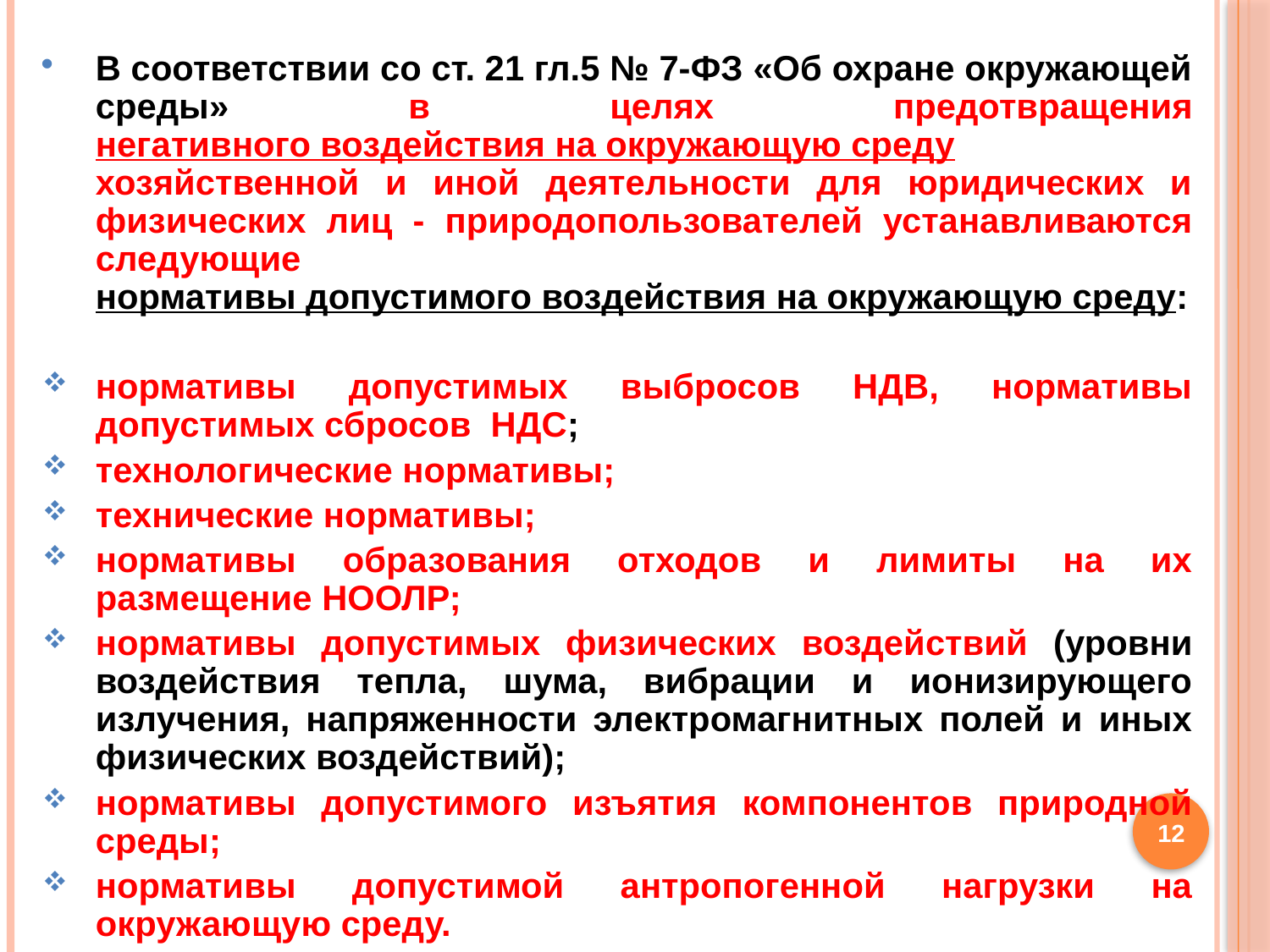

В соответствии со ст. 21 гл.5 № 7-ФЗ «Об охране окружающей среды» в целях предотвращения негативного воздействия на окружающую среду хозяйственной и иной деятельности для юридических и физических лиц - природопользователей устанавливаются следующие нормативы допустимого воздействия на окружающую среду:

нормативы допустимых выбросов НДВ, нормативы допустимых сбросов  НДС;
технологические нормативы;
технические нормативы;
нормативы образования отходов и лимиты на их размещение НООЛР;
нормативы допустимых физических воздействий (уровни воздействия тепла, шума, вибрации и ионизирующего излучения, напряженности электромагнитных полей и иных физических воздействий);
нормативы допустимого изъятия компонентов природной среды;
нормативы допустимой антропогенной нагрузки на окружающую среду.
12